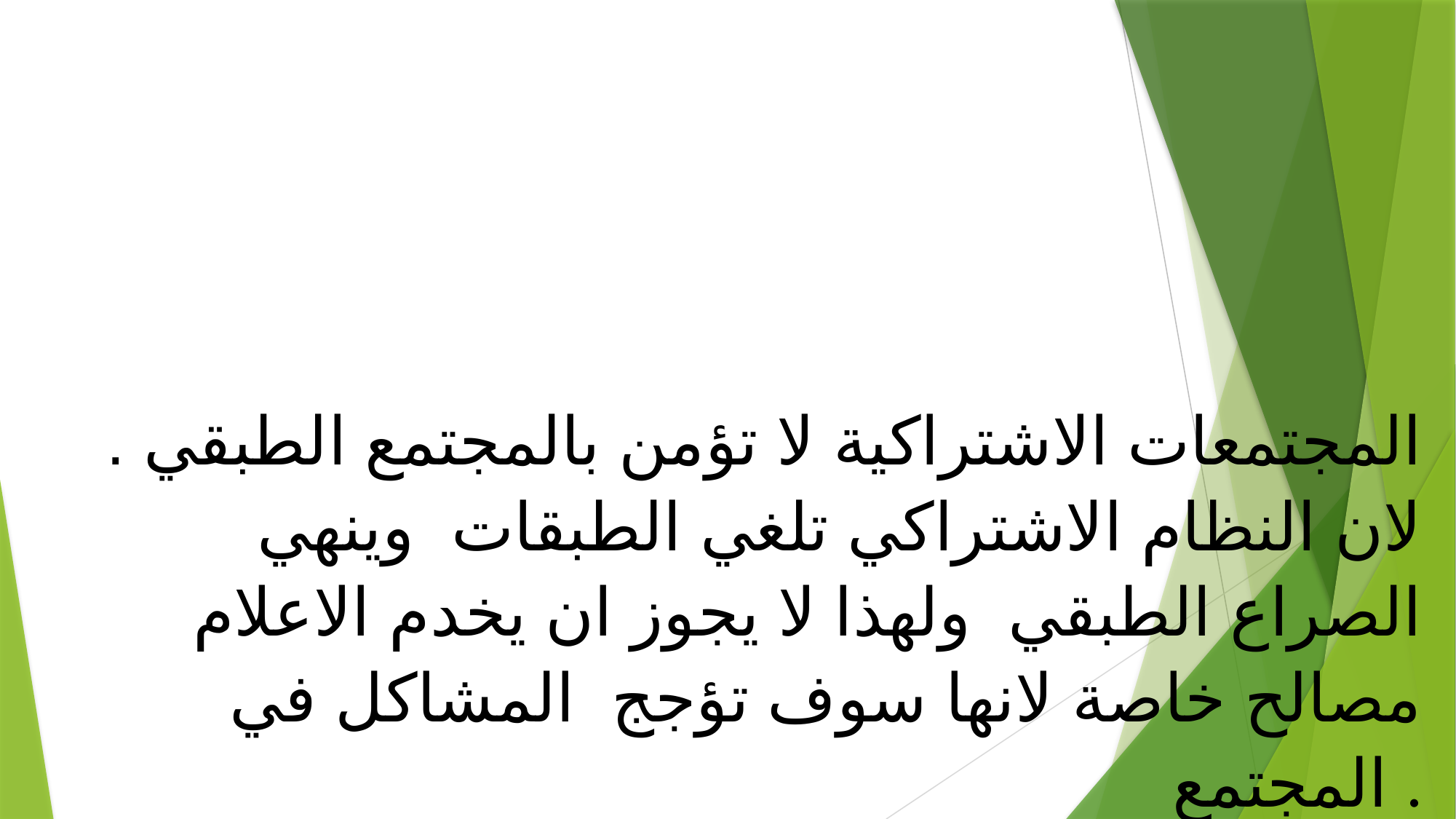

المجتمعات الاشتراكية لا تؤمن بالمجتمع الطبقي . لان النظام الاشتراكي تلغي الطبقات  وينهي الصراع الطبقي  ولهذا لا يجوز ان يخدم الاعلام مصالح خاصة لانها سوف تؤجج  المشاكل في المجتمع .